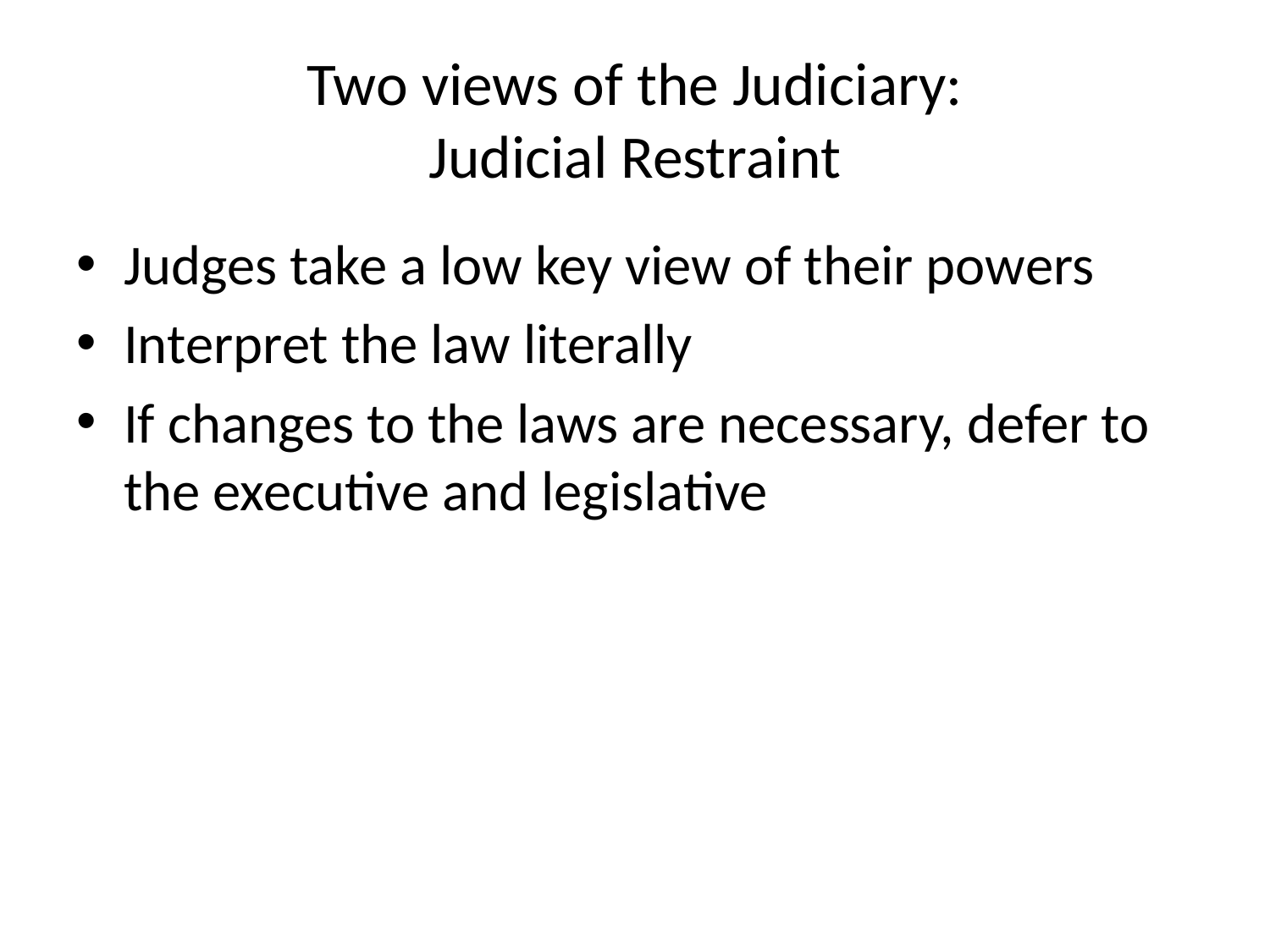

# Two views of the Judiciary: Judicial Restraint
Judges take a low key view of their powers
Interpret the law literally
If changes to the laws are necessary, defer to the executive and legislative